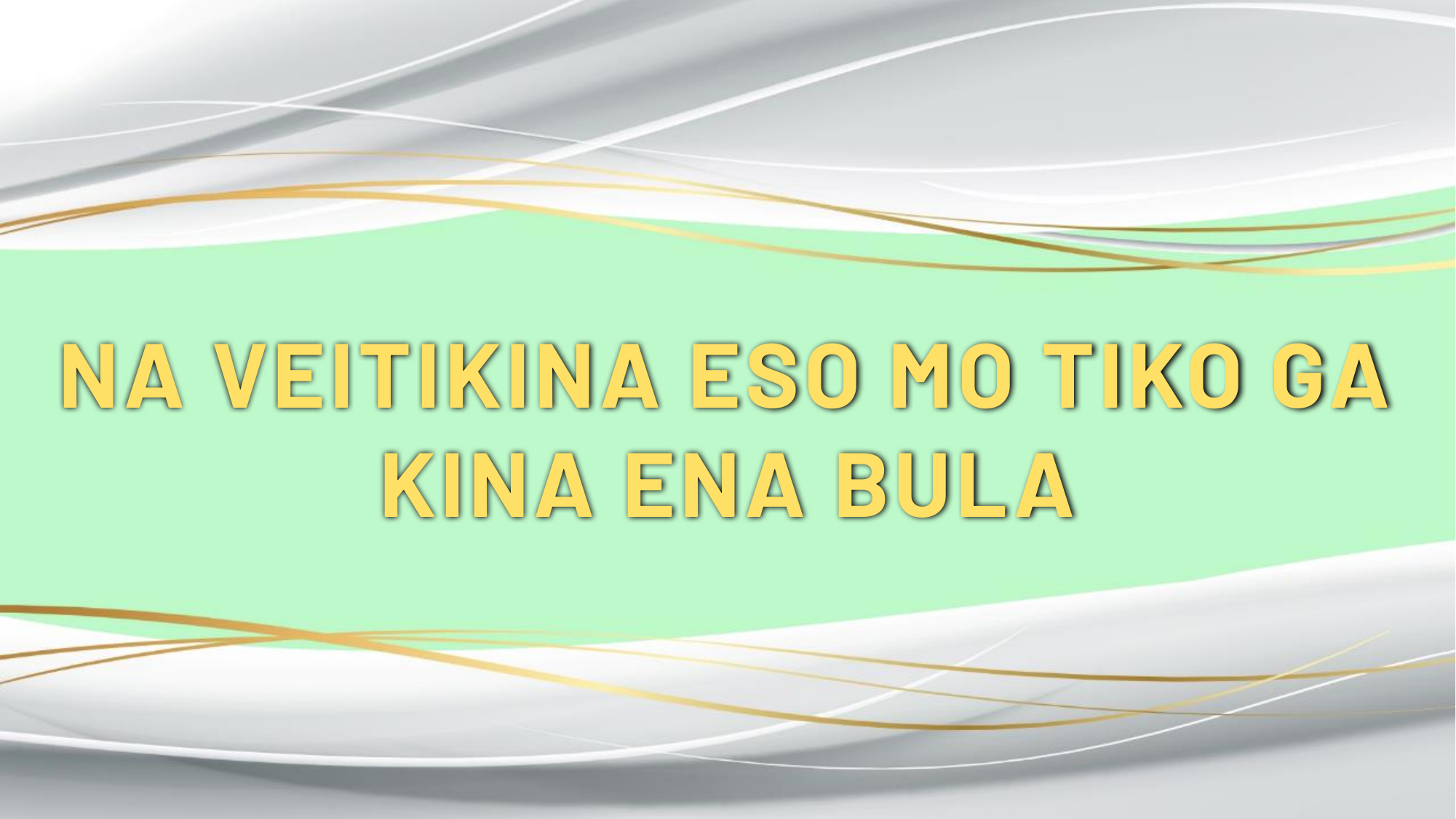

NA VEITIKINA ESO MO TIKO GA KINA ENA BULA